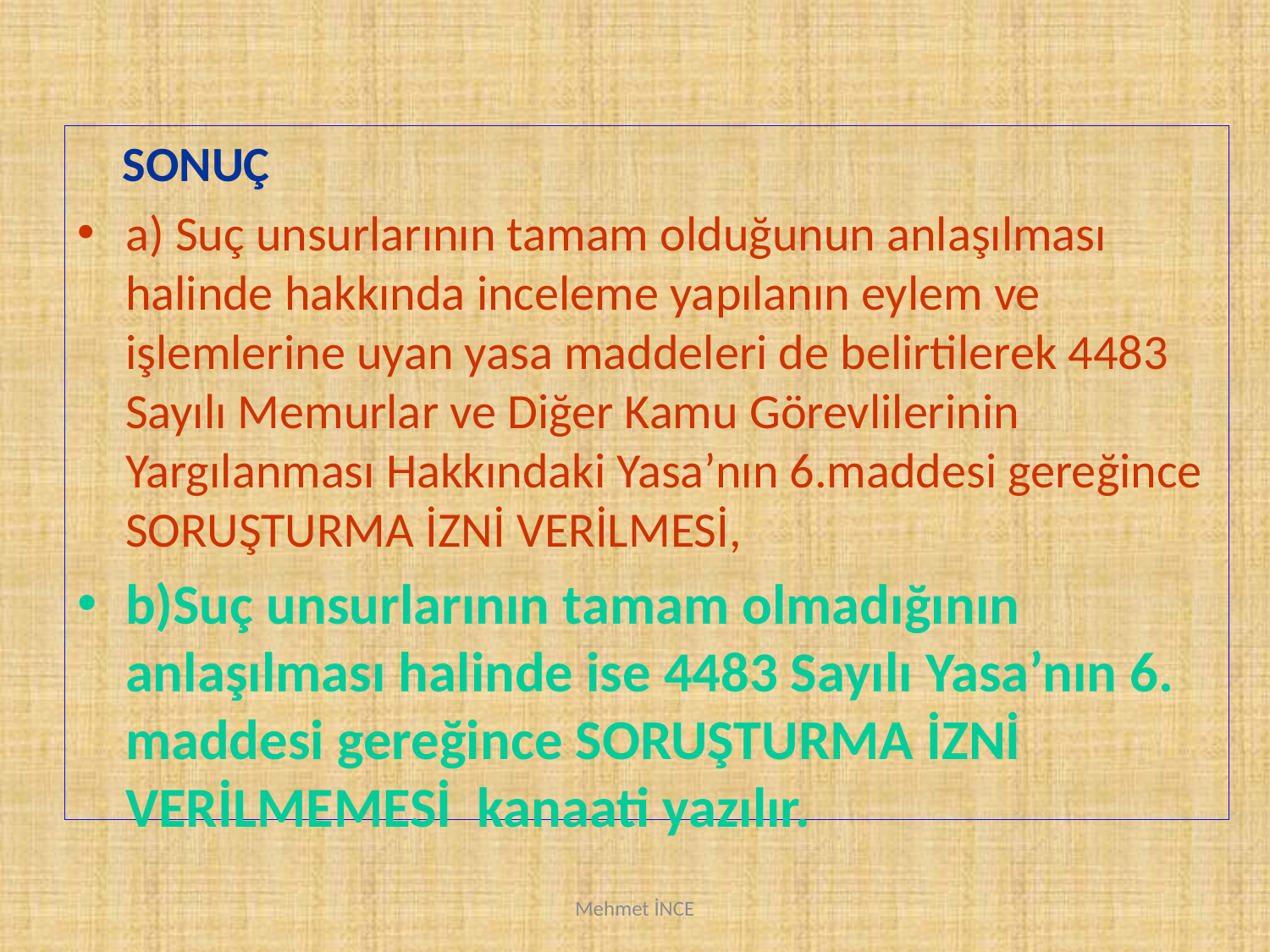

SONUÇ
a) Suç unsurlarının tamam olduğunun anlaşılması halinde hakkında inceleme yapılanın eylem ve işlemlerine uyan yasa maddeleri de belirtilerek 4483 Sayılı Memurlar ve Diğer Kamu Görevlilerinin Yargılanması Hakkındaki Yasa’nın 6.maddesi gereğince SORUŞTURMA İZNİ VERİLMESİ,
b)Suç unsurlarının tamam olmadığının anlaşılması halinde ise 4483 Sayılı Yasa’nın 6. maddesi gereğince SORUŞTURMA İZNİ VERİLMEMESİ  kanaati yazılır.

Mehmet İNCE